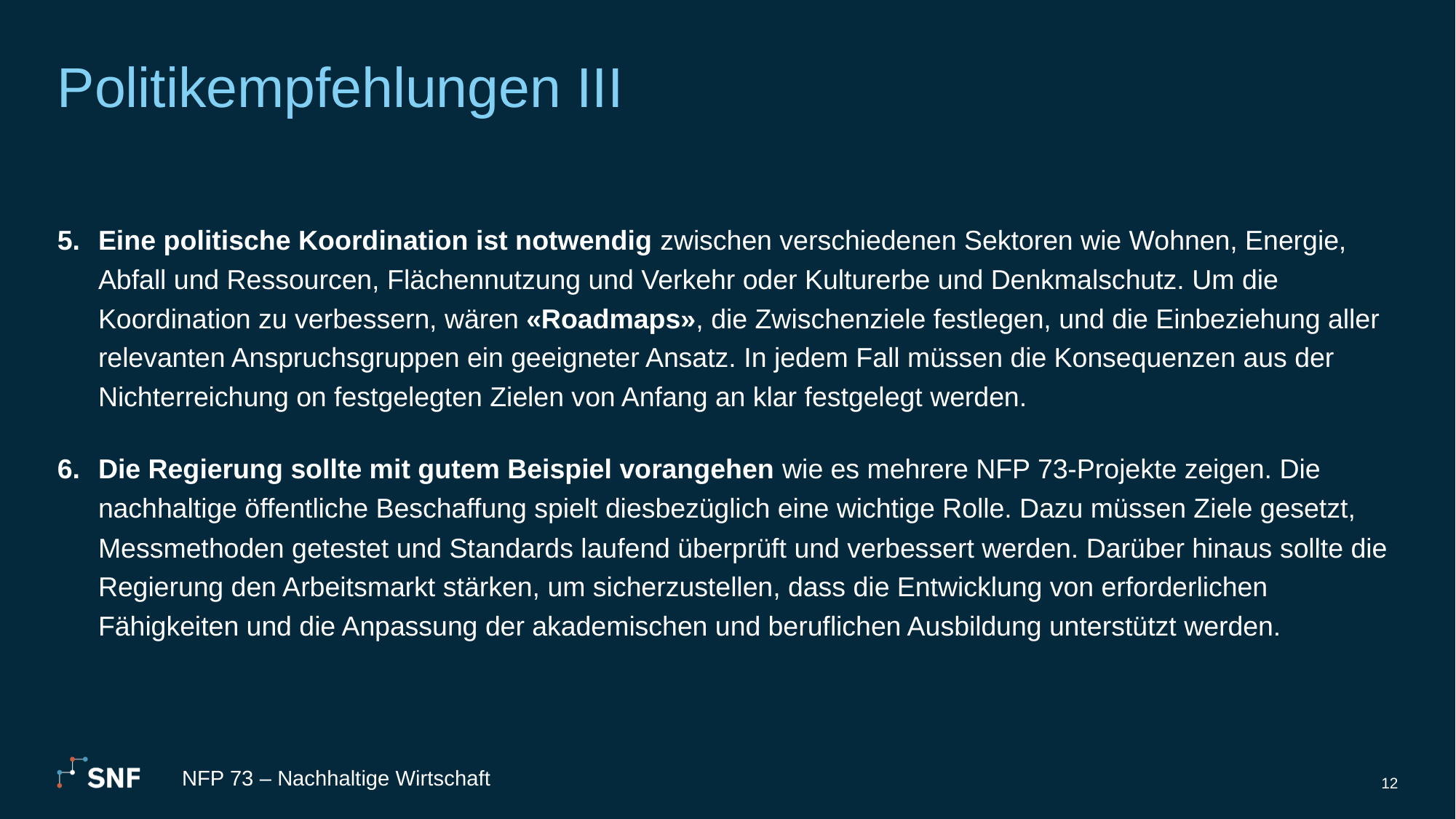

# Politikempfehlungen III
Eine politische Koordination ist notwendig zwischen verschiedenen Sektoren wie Wohnen, Energie, Abfall und Ressourcen, Flächennutzung und Verkehr oder Kulturerbe und Denkmalschutz. Um die Koordination zu verbessern, wären «Roadmaps», die Zwischenziele festlegen, und die Einbeziehung aller relevanten Anspruchsgruppen ein geeigneter Ansatz. In jedem Fall müssen die Konsequenzen aus der Nichterreichung on festgelegten Zielen von Anfang an klar festgelegt werden.
Die Regierung sollte mit gutem Beispiel vorangehen wie es mehrere NFP 73-Projekte zeigen. Die nachhaltige öffentliche Beschaffung spielt diesbezüglich eine wichtige Rolle. Dazu müssen Ziele gesetzt, Messmethoden getestet und Standards laufend überprüft und verbessert werden. Darüber hinaus sollte die Regierung den Arbeitsmarkt stärken, um sicherzustellen, dass die Entwicklung von erforderlichen Fähigkeiten und die Anpassung der akademischen und beruflichen Ausbildung unterstützt werden.
NFP 73 – Nachhaltige Wirtschaft
12